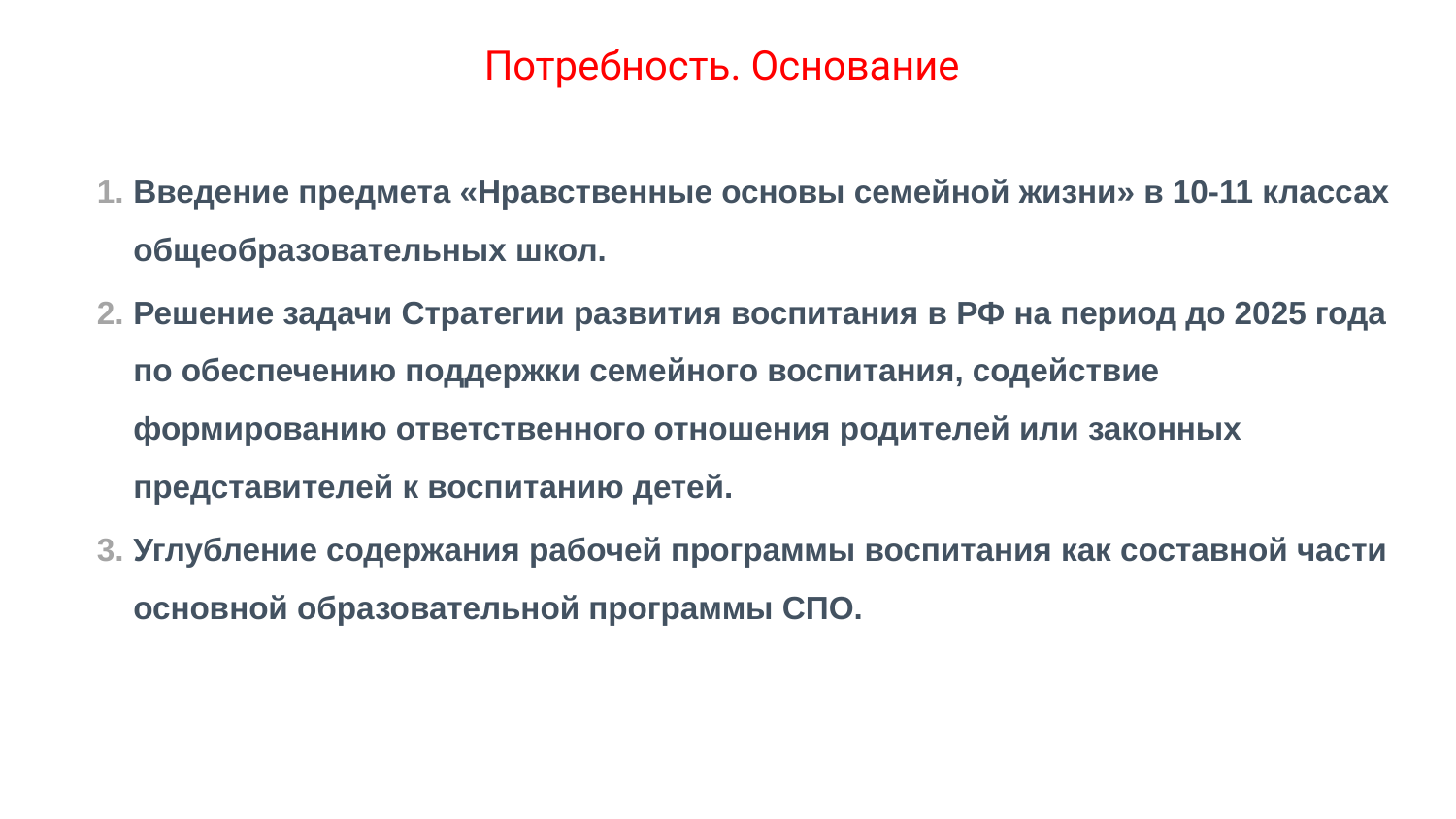

# Потребность. Основание
Введение предмета «Нравственные основы семейной жизни» в 10-11 классах общеобразовательных школ.
Решение задачи Стратегии развития воспитания в РФ на период до 2025 года по обеспечению поддержки семейного воспитания, содействие формированию ответственного отношения родителей или законных представителей к воспитанию детей.
Углубление содержания рабочей программы воспитания как составной части основной образовательной программы СПО.